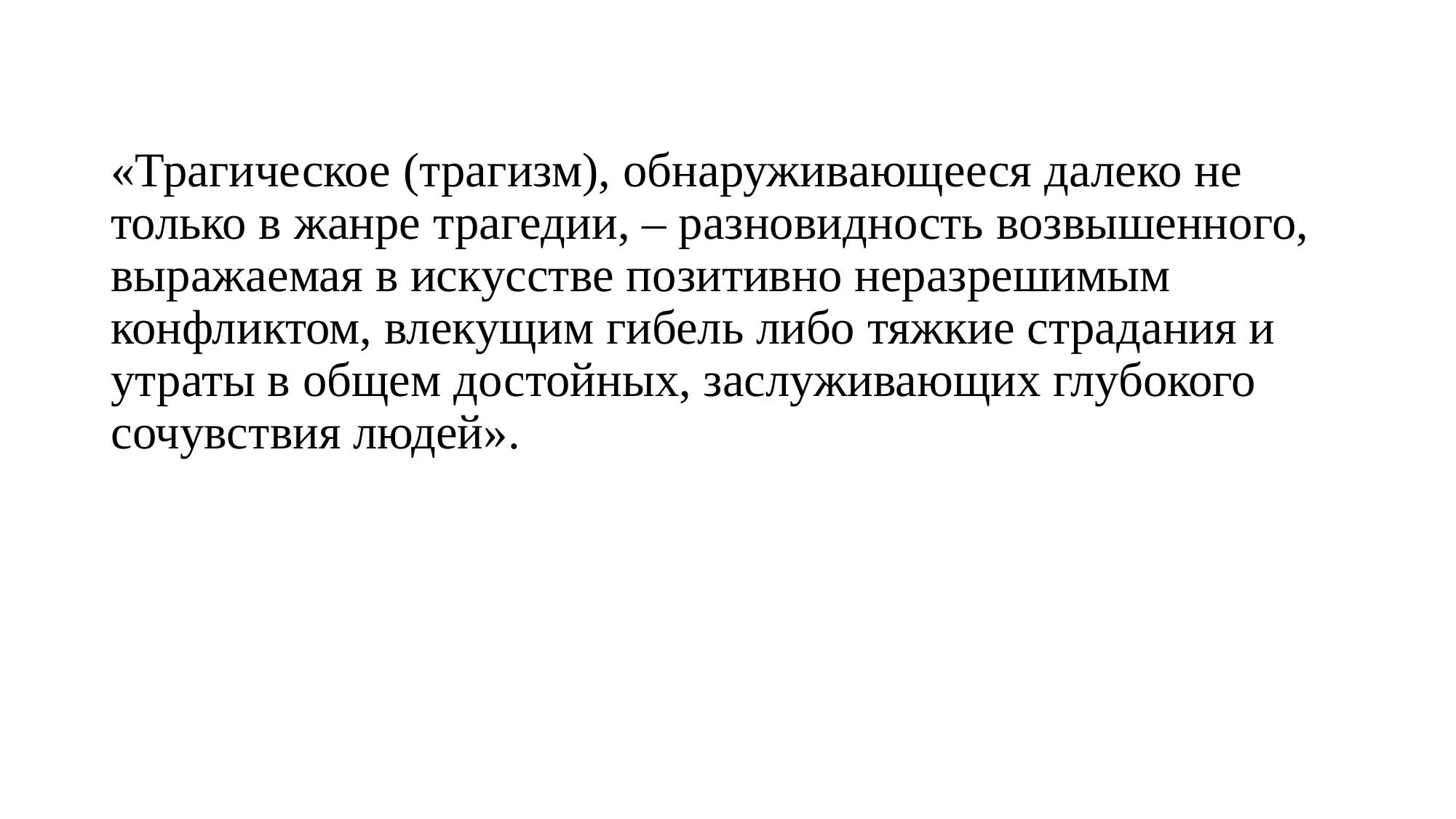

«Трагическое (трагизм), обнаруживающееся далеко не только в жанре трагедии, – разновидность возвышенного, выражаемая в искусстве позитивно неразрешимым конфликтом, влекущим гибель либо тяжкие страдания и утраты в общем достойных, заслуживающих глубокого сочувствия людей».